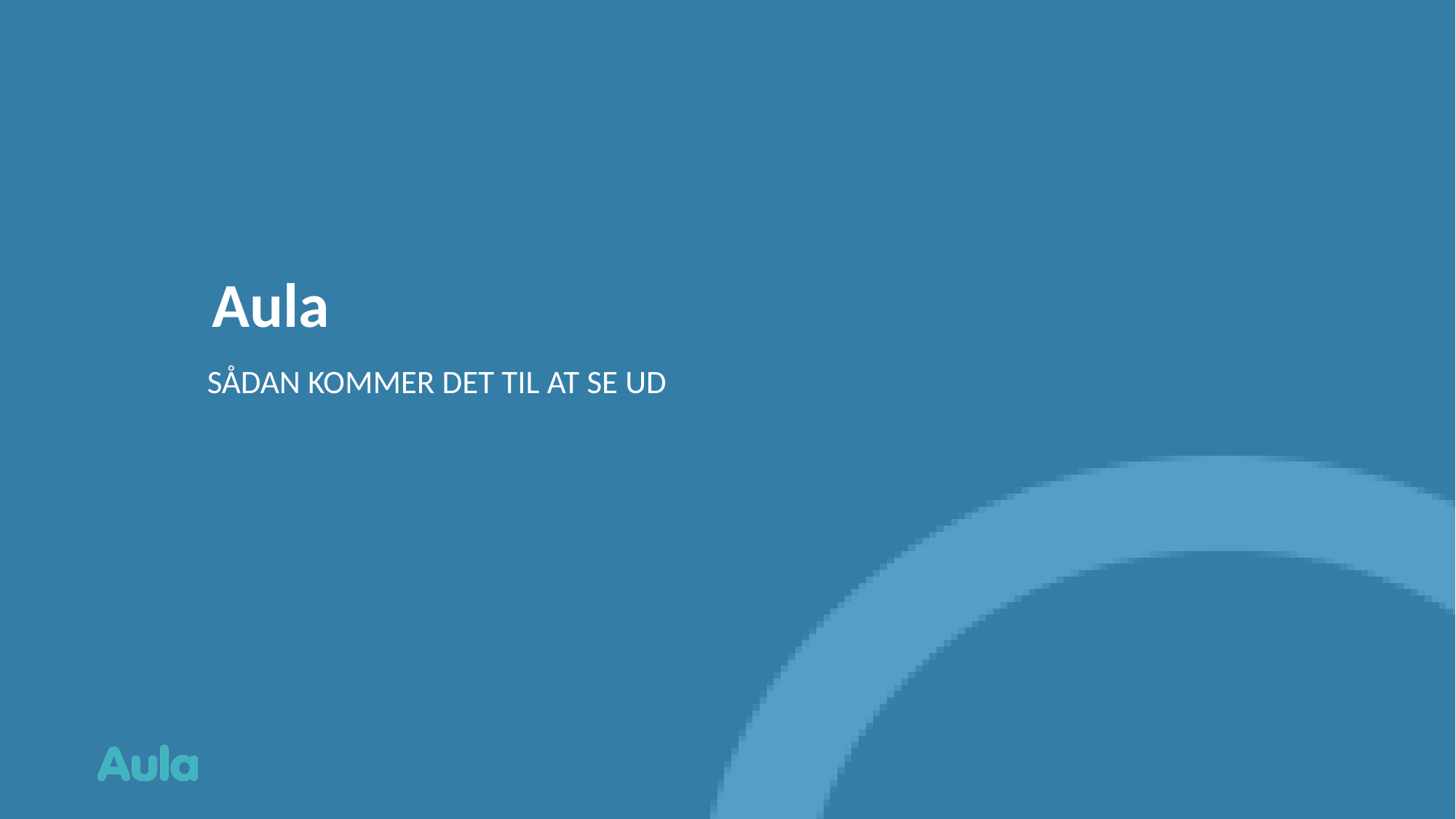

Aula
SÅDAN KOMMER DET TIL AT SE UD